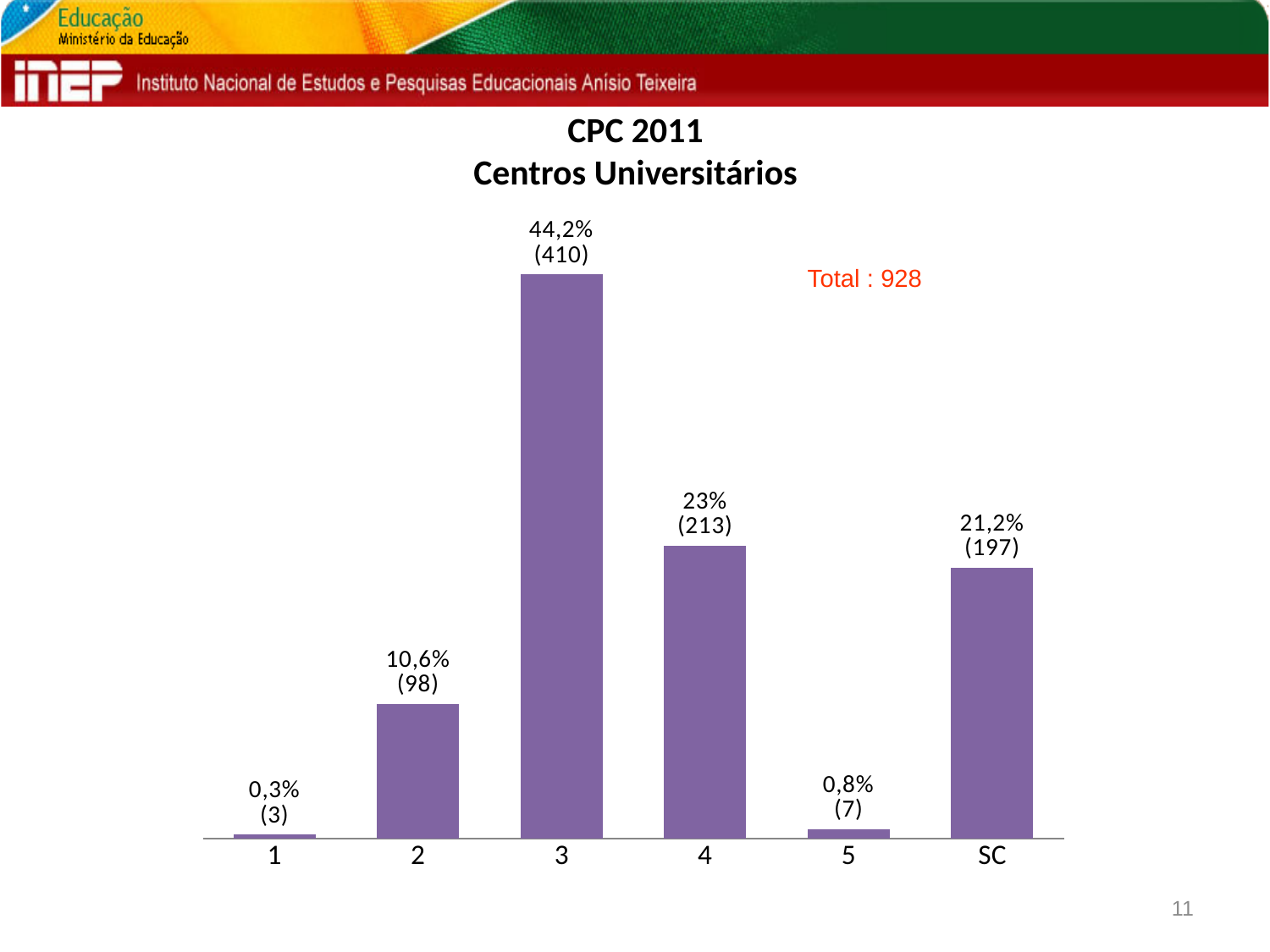

# CPC 2011 Centros Universitários

### Chart

| Category | GERAL |
|---|---|
| 1 | 0.0032327586206896547 |
| 2 | 0.10560344827586209 |
| 3 | 0.44181034482758624 |
| 4 | 0.22952586206896552 |
| 5 | 0.007543103448275863 |
| SC | 0.21228448275862075 |
Total : 928
11